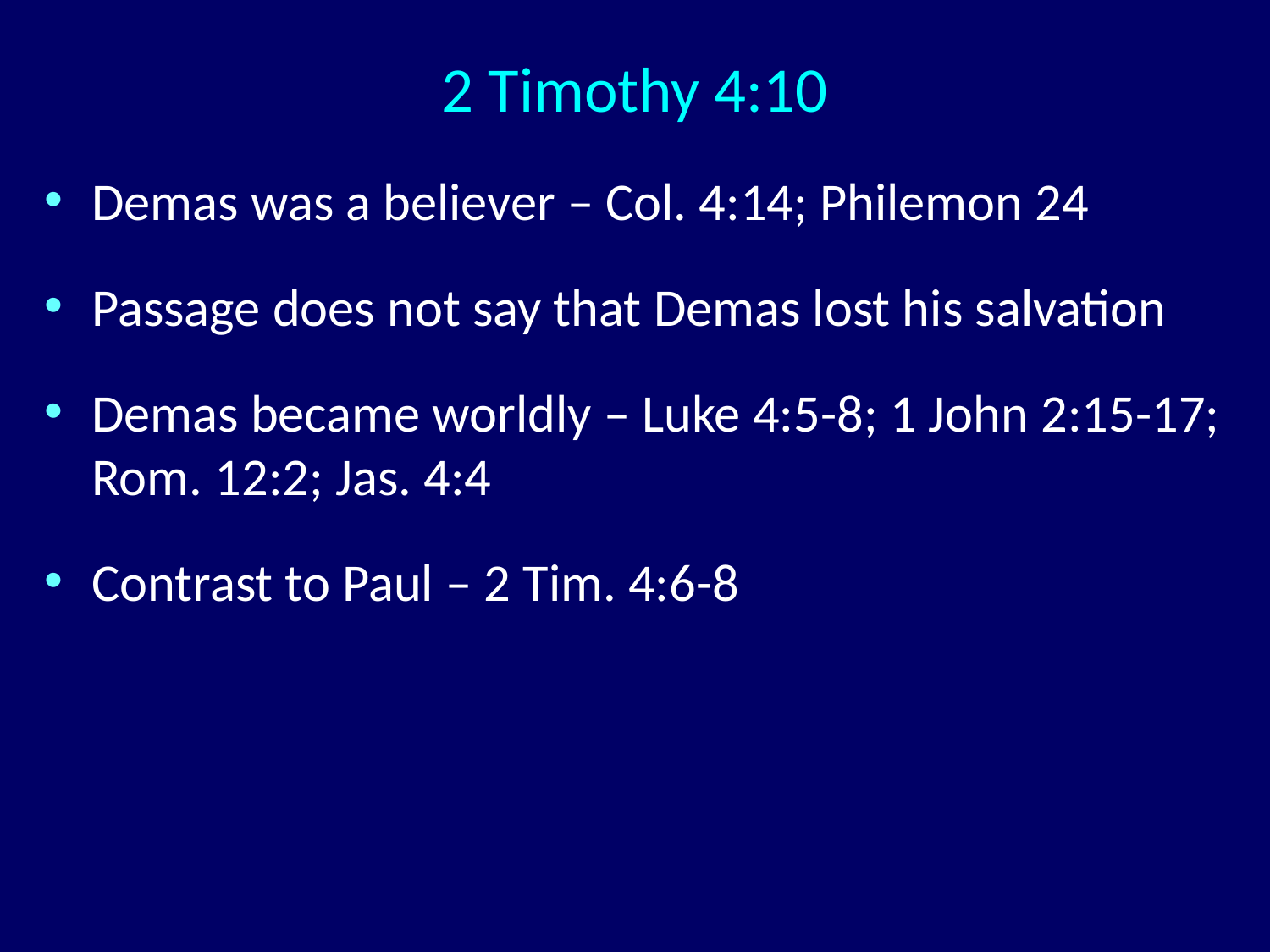

# 2 Timothy 4:10
Demas was a believer – Col. 4:14; Philemon 24
Passage does not say that Demas lost his salvation
Demas became worldly – Luke 4:5-8; 1 John 2:15-17; Rom. 12:2; Jas. 4:4
Contrast to Paul – 2 Tim. 4:6-8